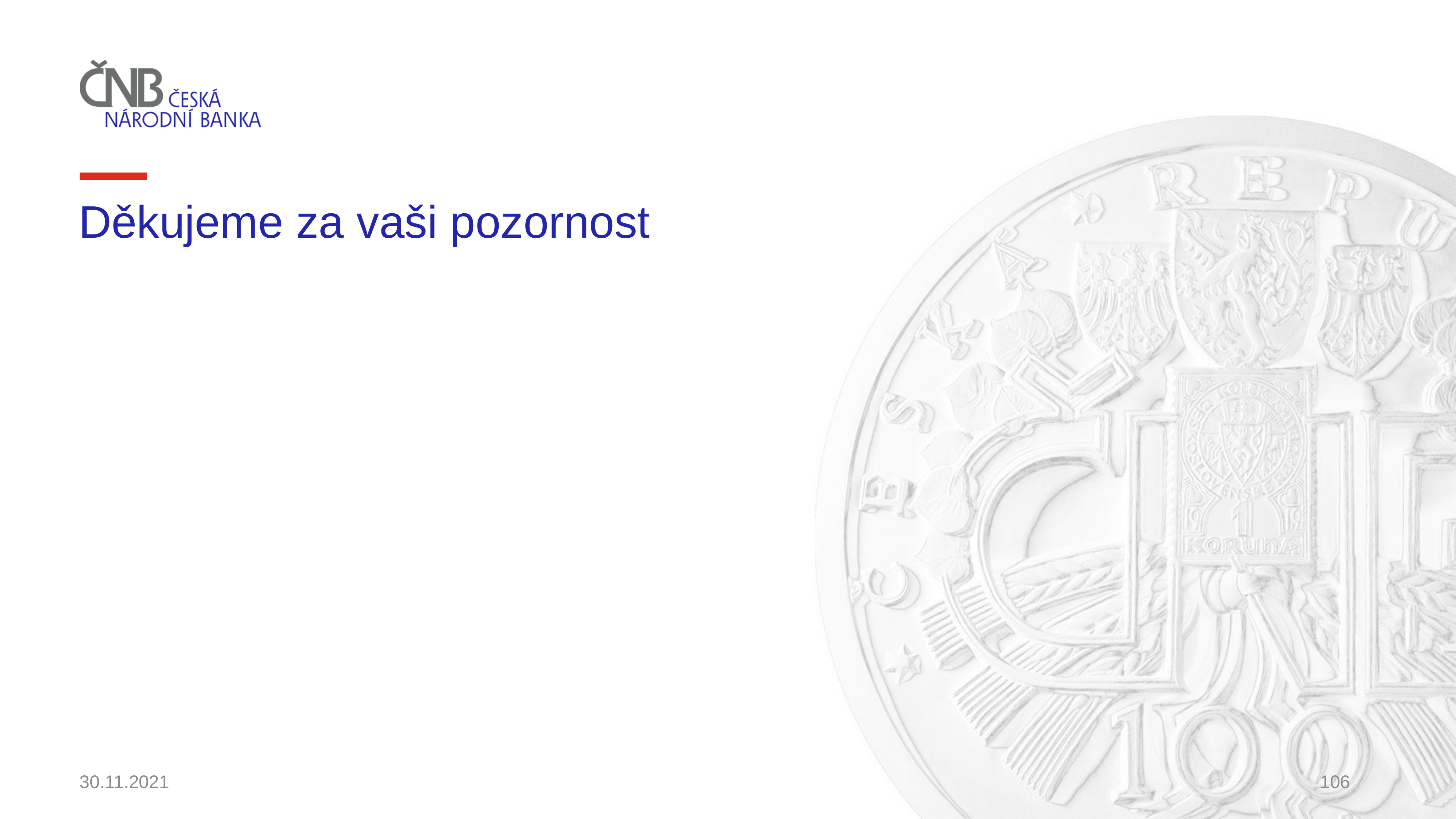

# Děkujeme za vaši pozornost

30.11.2021

106